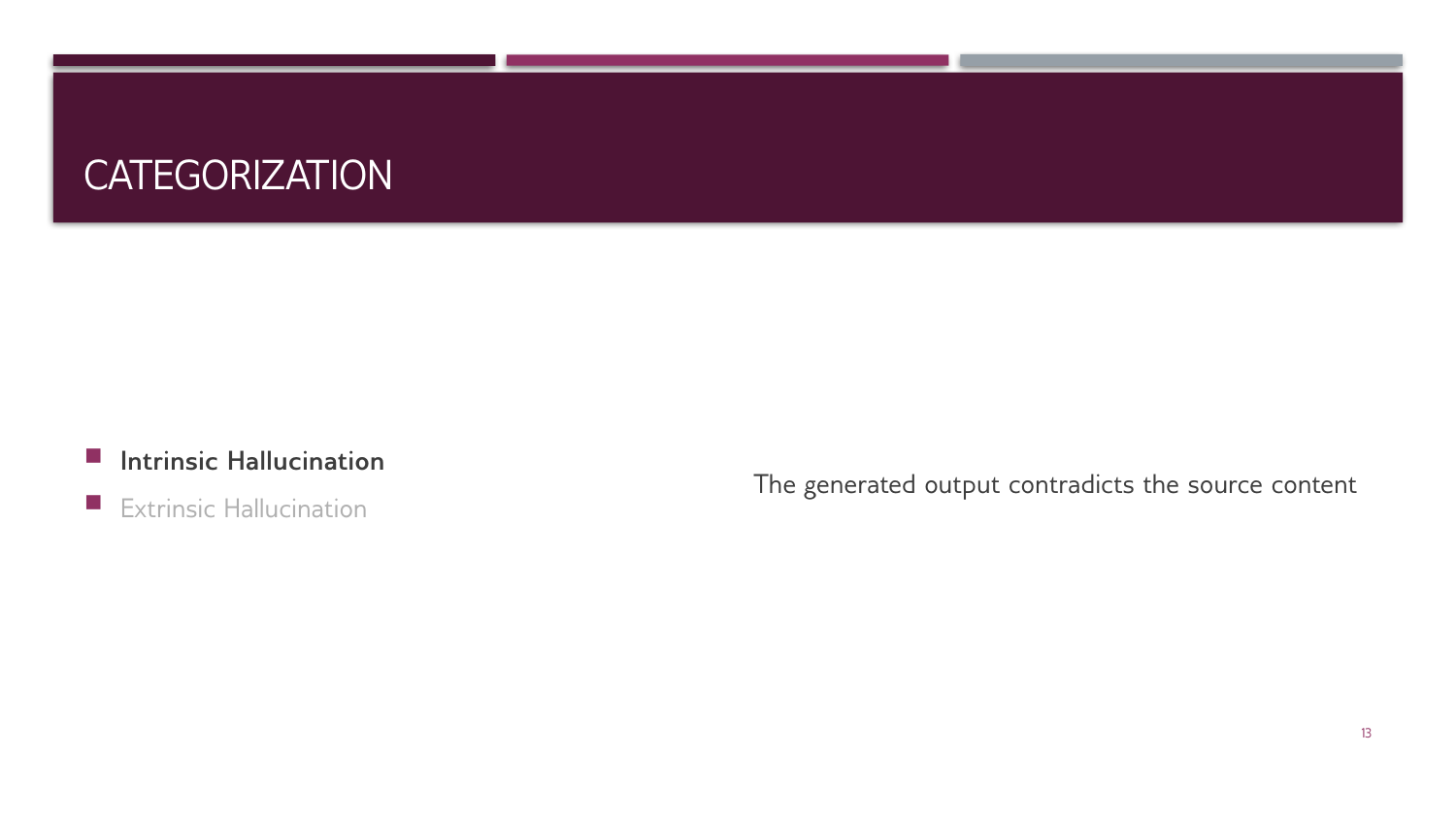

# Categorization
Intrinsic Hallucination
Extrinsic Hallucination
The generated output contradicts the source content
13